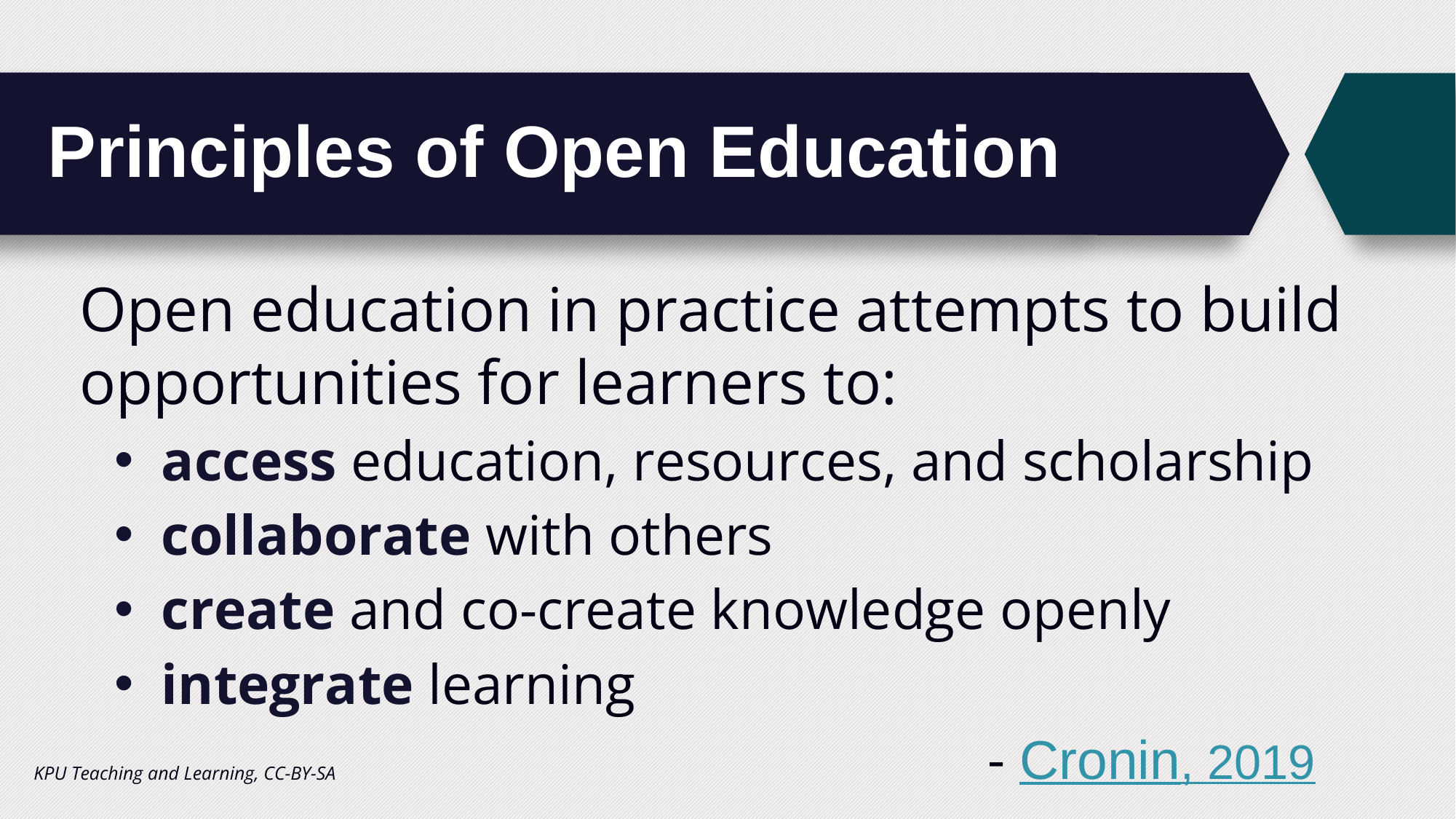

# Principles of Open Education
Open education in practice attempts to build
opportunities for learners to:
access education, resources, and scholarship
collaborate with others
create and co-create knowledge openly
integrate learning
								- Cronin, 2019
KPU Teaching and Learning, CC-BY-SA